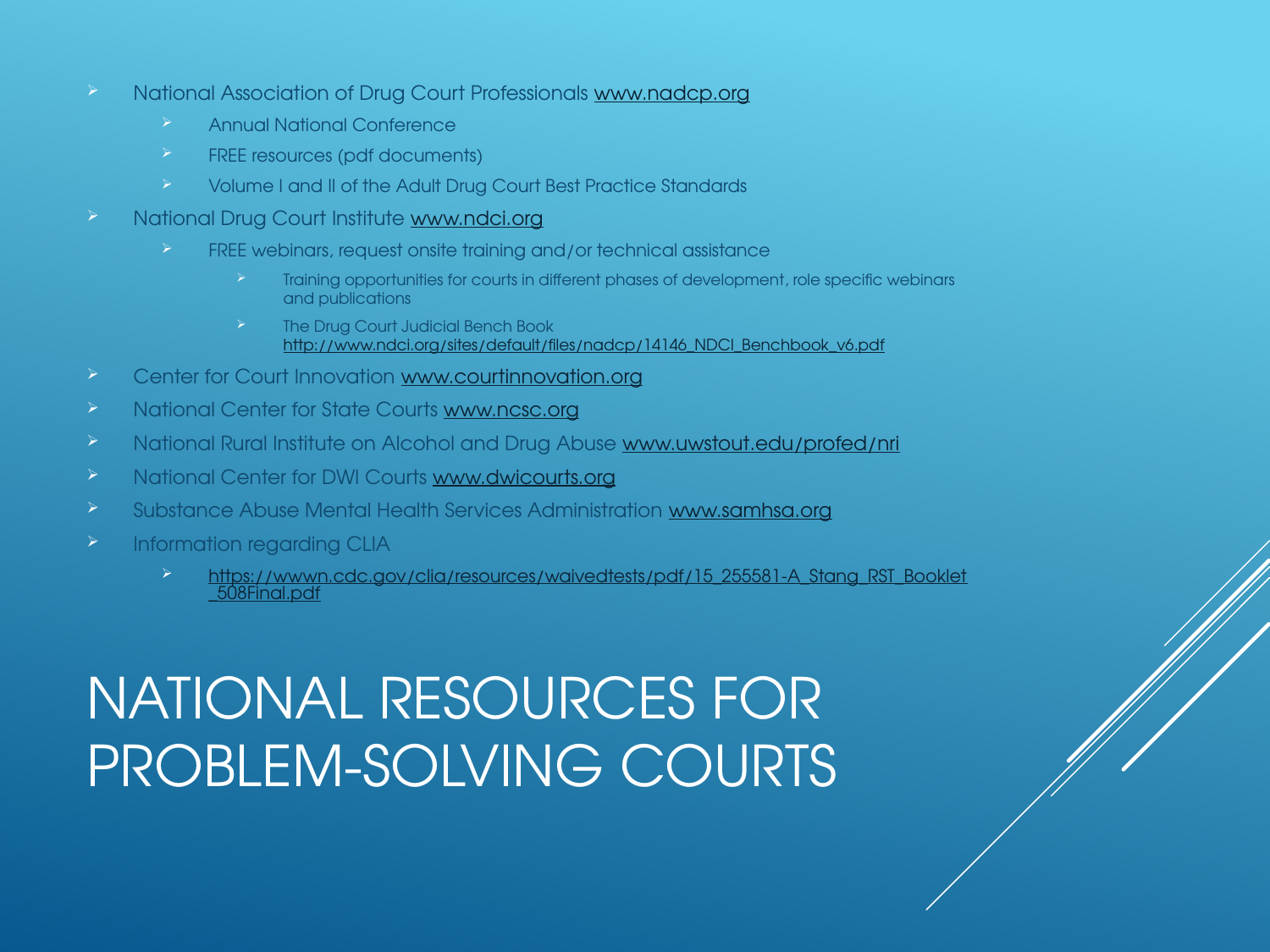

National Association of Drug Court Professionals www.nadcp.org
Annual National Conference
FREE resources (pdf documents)
Volume I and II of the Adult Drug Court Best Practice Standards
National Drug Court Institute www.ndci.org
FREE webinars, request onsite training and/or technical assistance
Training opportunities for courts in different phases of development, role specific webinars and publications
The Drug Court Judicial Bench Book http://www.ndci.org/sites/default/files/nadcp/14146_NDCI_Benchbook_v6.pdf
Center for Court Innovation www.courtinnovation.org
National Center for State Courts www.ncsc.org
National Rural Institute on Alcohol and Drug Abuse www.uwstout.edu/profed/nri
National Center for DWI Courts www.dwicourts.org
Substance Abuse Mental Health Services Administration www.samhsa.org
Information regarding CLIA
https://wwwn.cdc.gov/clia/resources/waivedtests/pdf/15_255581-A_Stang_RST_Booklet_508Final.pdf

# National resources for problem-solving courts